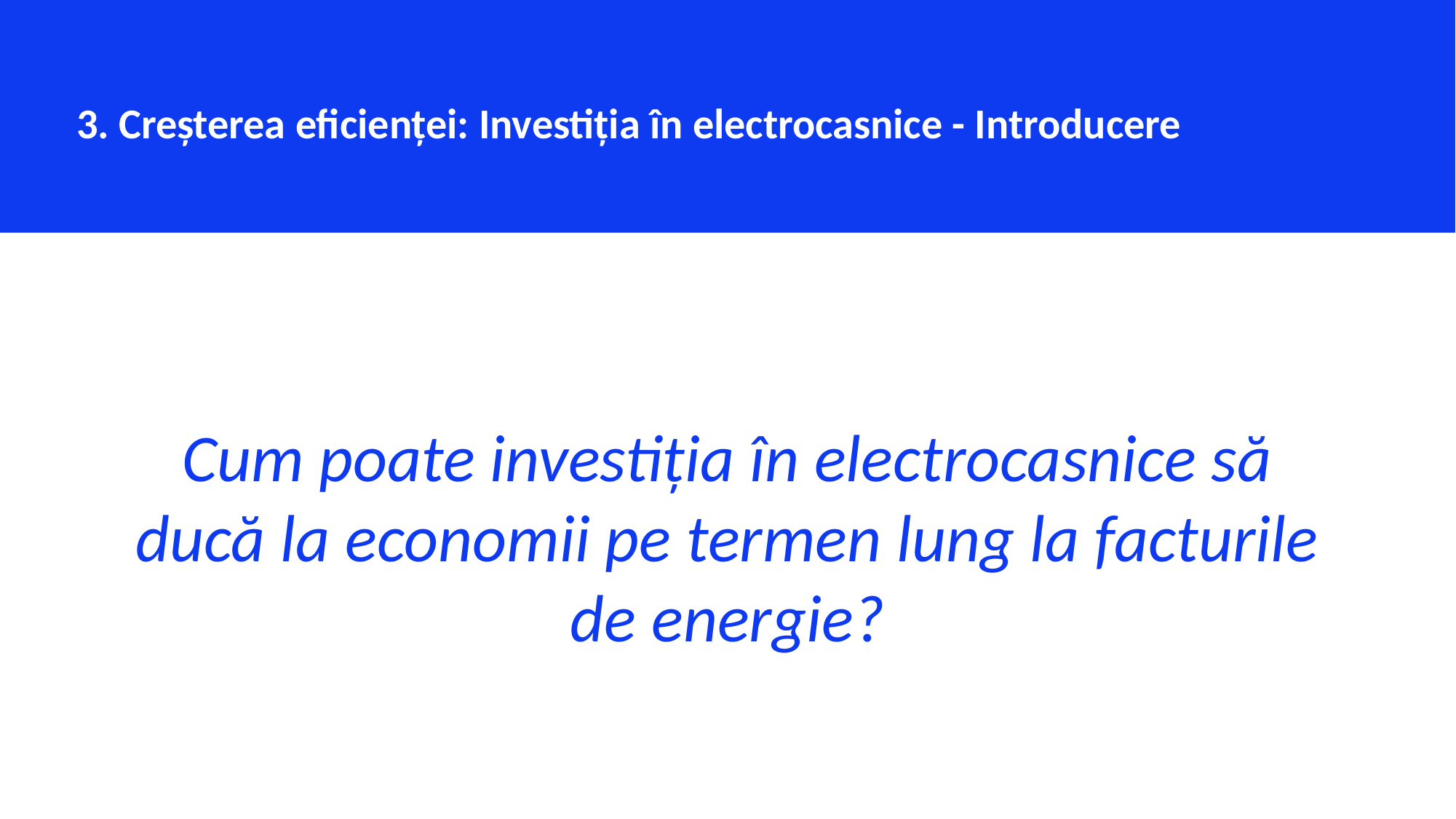

3. Creșterea eficienței: Investiția în electrocasnice - Introducere

Cum poate investiția în electrocasnice să ducă la economii pe termen lung la facturile de energie?